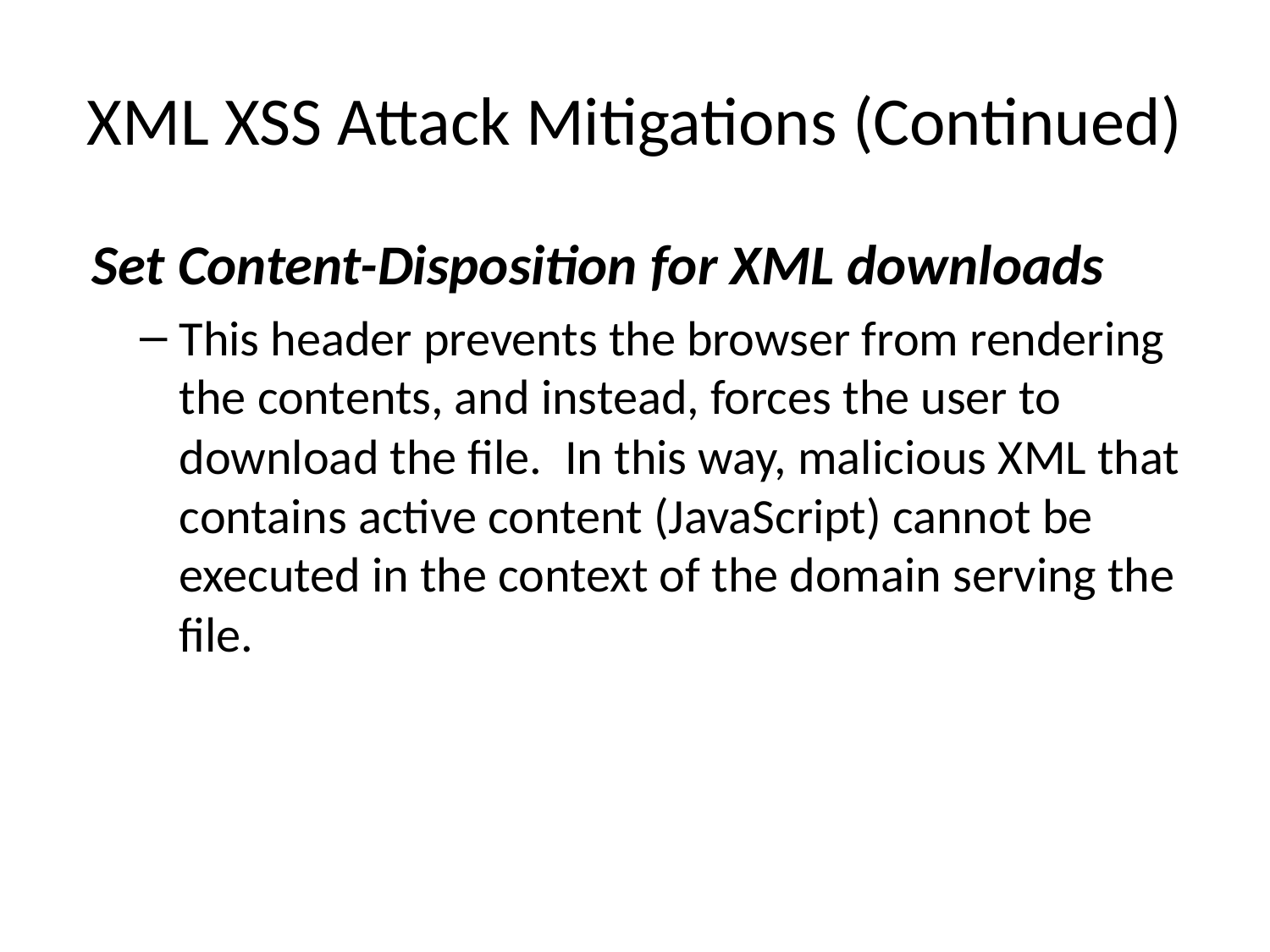

# XML XSS Attack Mitigations (Continued)
Set Content-Disposition for XML downloads
This header prevents the browser from rendering the contents, and instead, forces the user to download the file.  In this way, malicious XML that contains active content (JavaScript) cannot be executed in the context of the domain serving the file.